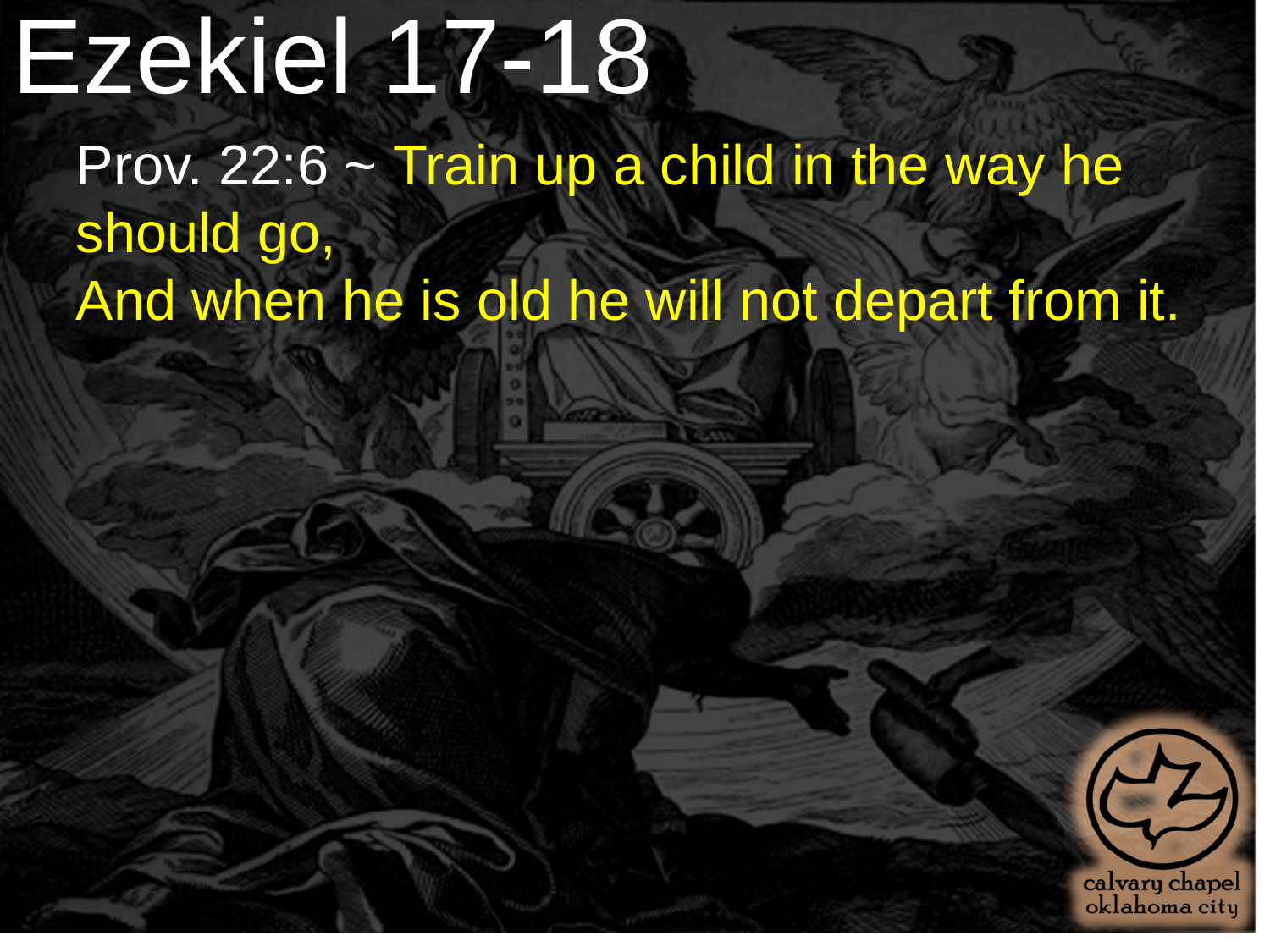

Ezekiel 17-18
Prov. 22:6 ~ Train up a child in the way he should go,
And when he is old he will not depart from it.